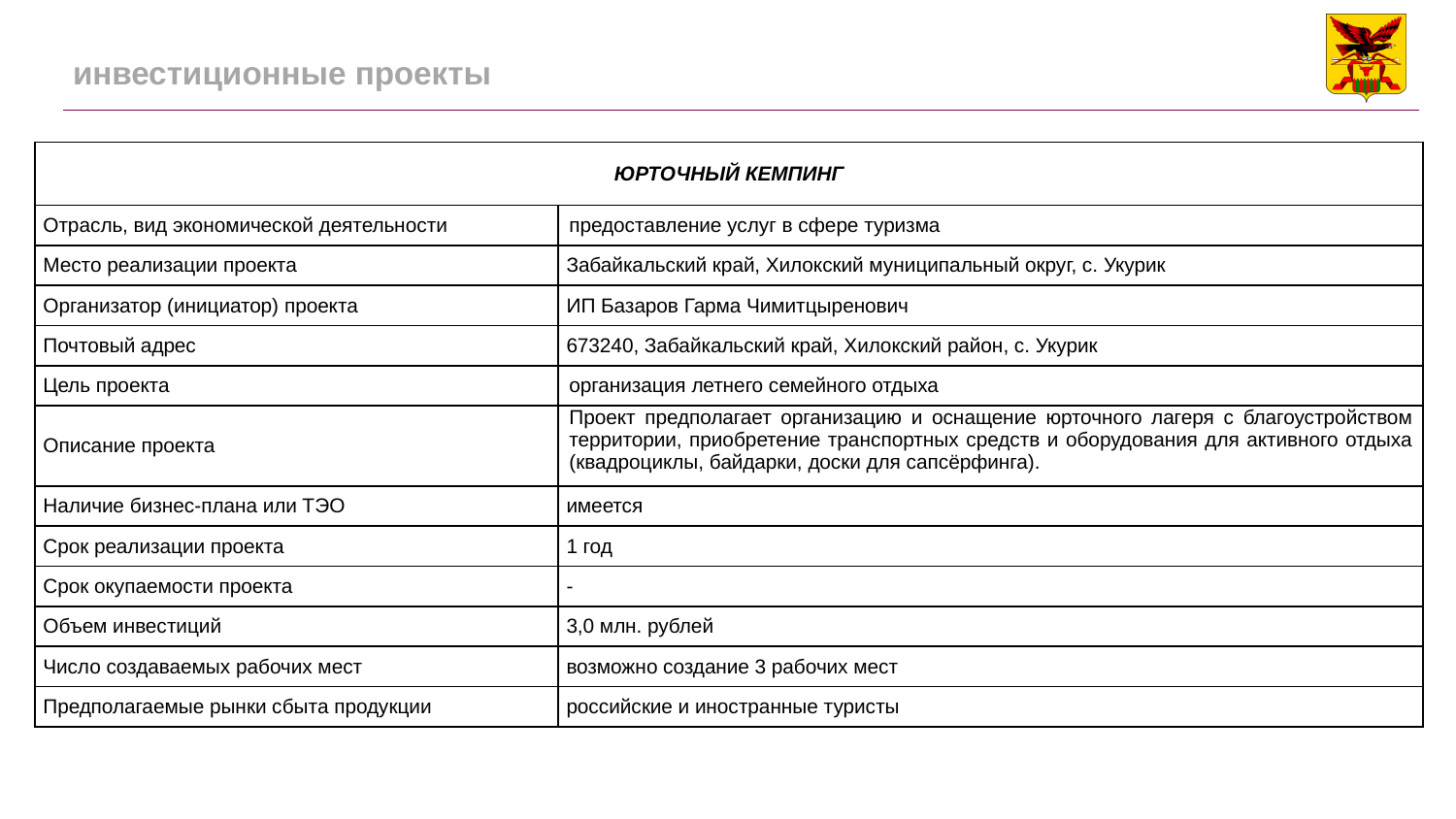

# инвестиционные проекты
| ЮРТОЧНЫЙ КЕМПИНГ |  |
| --- | --- |
| Отрасль, вид экономической деятельности | предоставление услуг в сфере туризма |
| Место реализации проекта | Забайкальский край, Хилокский муниципальный округ, с. Укурик |
| Организатор (инициатор) проекта | ИП Базаров Гарма Чимитцыренович |
| Почтовый адрес | 673240, Забайкальский край, Хилокский район, с. Укурик |
| Цель проекта | организация летнего семейного отдыха |
| Описание проекта | Проект предполагает организацию и оснащение юрточного лагеря с благоустройством территории, приобретение транспортных средств и оборудования для активного отдыха (квадроциклы, байдарки, доски для сапсёрфинга). |
| Наличие бизнес-плана или ТЭО | имеется |
| Срок реализации проекта | 1 год |
| Срок окупаемости проекта | - |
| Объем инвестиций | 3,0 млн. рублей |
| Число создаваемых рабочих мест | возможно создание 3 рабочих мест |
| Предполагаемые рынки сбыта продукции | российские и иностранные туристы |